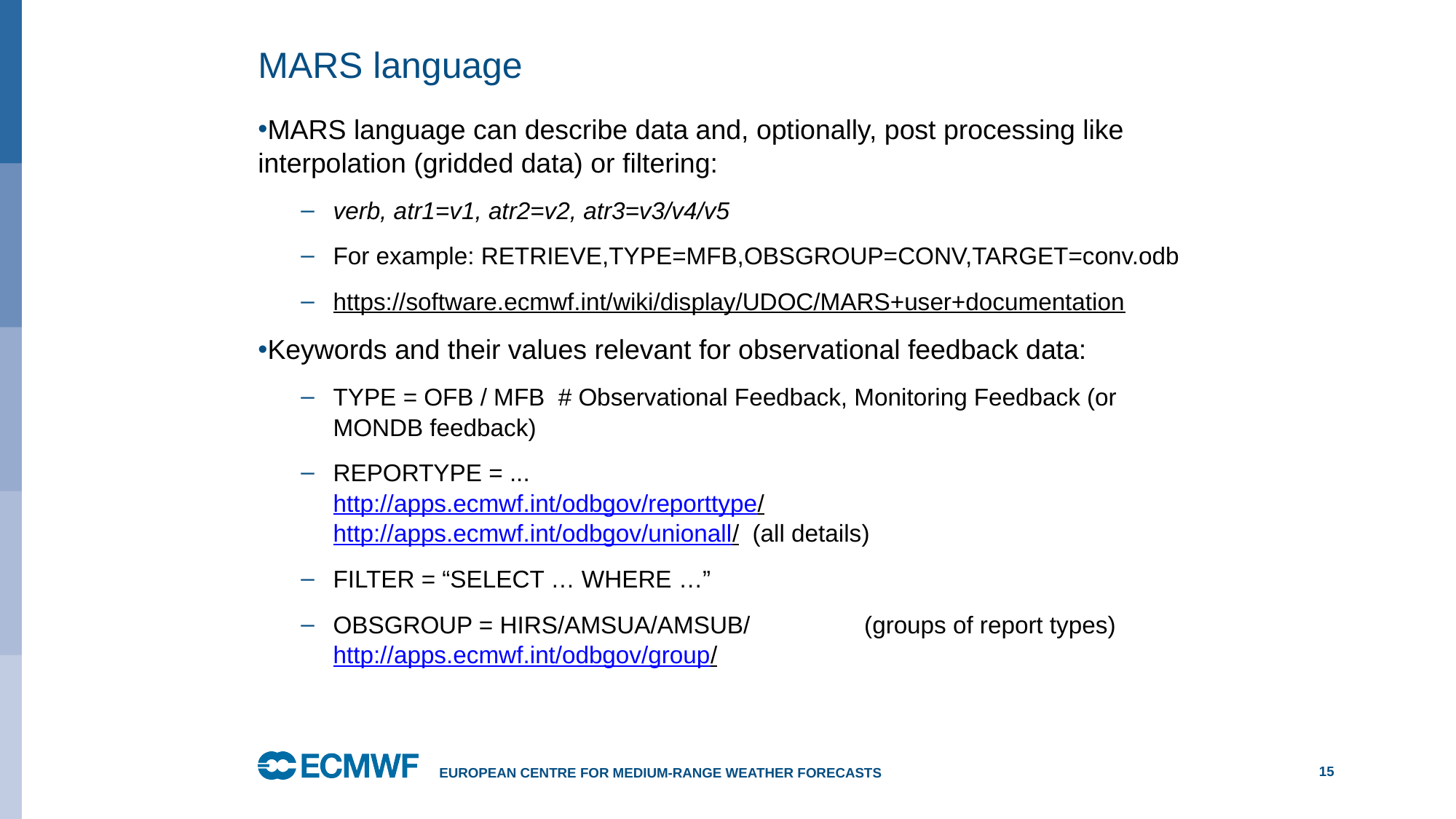

# MARS language
MARS language can describe data and, optionally, post processing like interpolation (gridded data) or filtering:
verb, atr1=v1, atr2=v2, atr3=v3/v4/v5
For example: RETRIEVE,TYPE=MFB,OBSGROUP=CONV,TARGET=conv.odb
https://software.ecmwf.int/wiki/display/UDOC/MARS+user+documentation
Keywords and their values relevant for observational feedback data:
TYPE = OFB / MFB  # Observational Feedback, Monitoring Feedback (or MONDB feedback)
REPORTYPE = ...
http://apps.ecmwf.int/odbgov/reporttype/
http://apps.ecmwf.int/odbgov/unionall/  (all details)
FILTER = “SELECT … WHERE …”
OBSGROUP = HIRS/AMSUA/AMSUB/                 (groups of report types)
http://apps.ecmwf.int/odbgov/group/

European Centre for Medium-Range Weather Forecasts
15